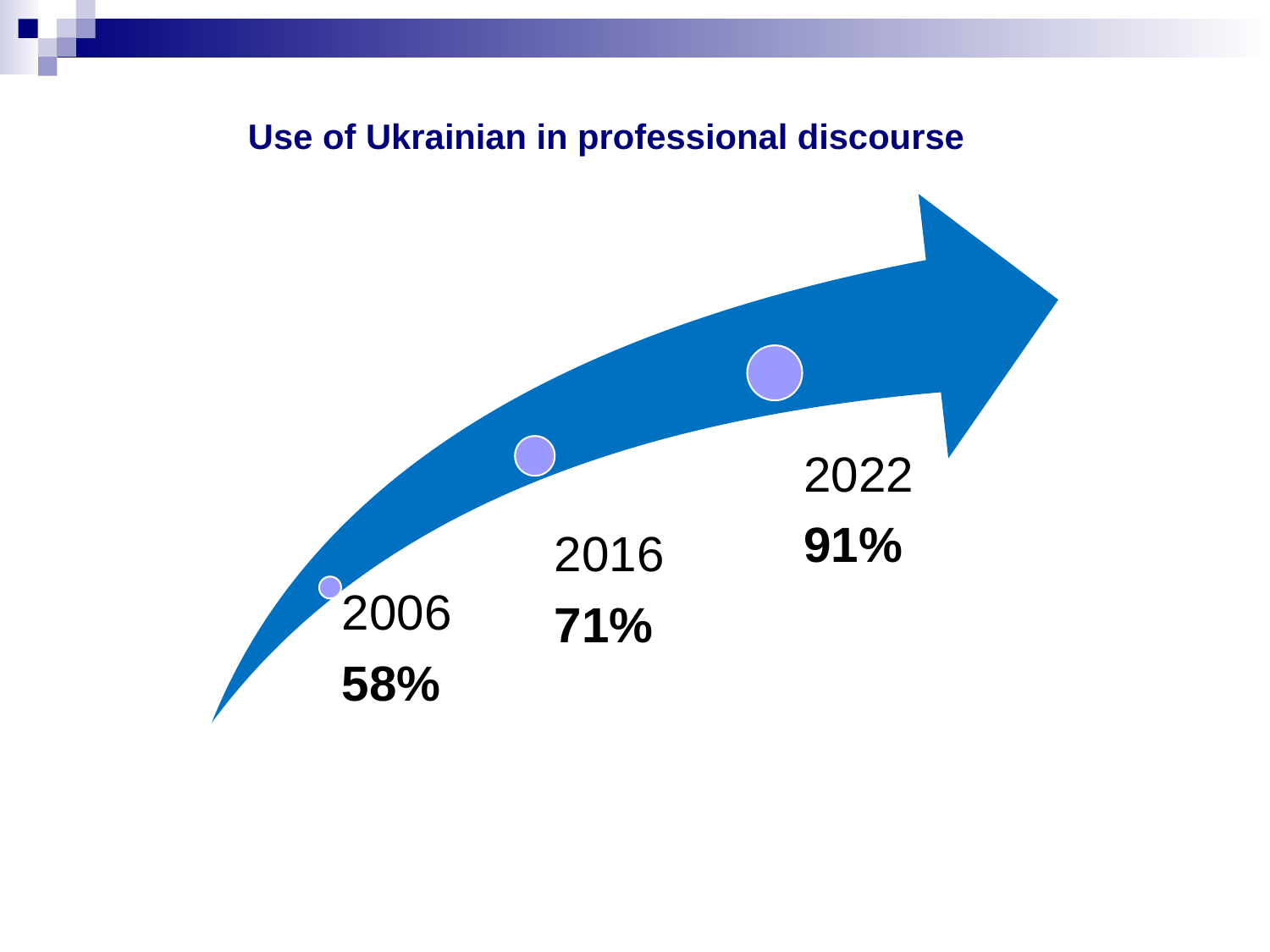

Use of Ukrainian in professional discourse

2006
58%

2016
71%

2022
91%